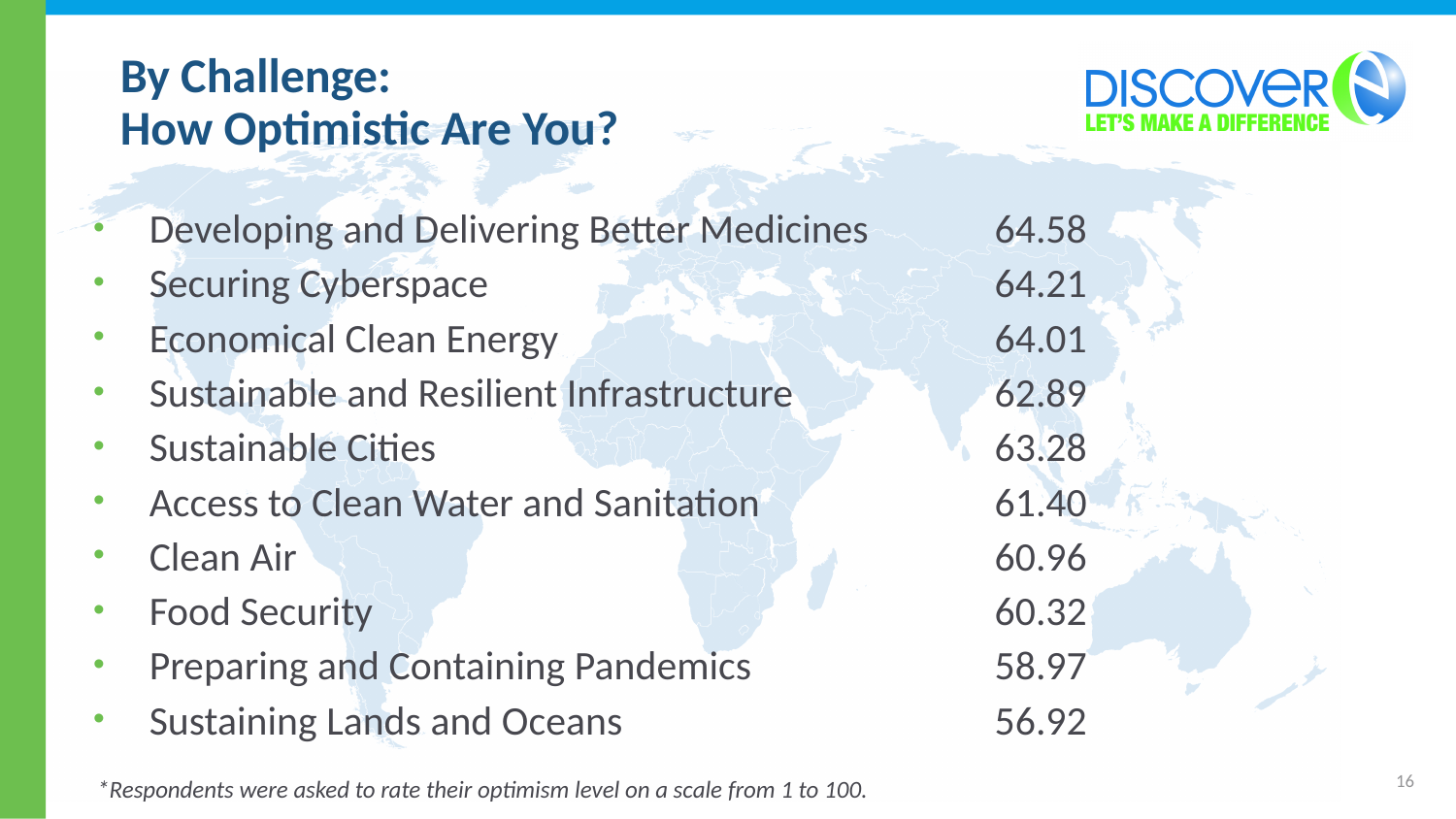

# By Challenge: How Optimistic Are You?
Developing and Delivering Better Medicines 	64.58
Securing Cyberspace	64.21
Economical Clean Energy 	64.01
Sustainable and Resilient Infrastructure 	62.89
Sustainable Cities 	63.28
Access to Clean Water and Sanitation	61.40
Clean Air 	60.96
Food Security	60.32
Preparing and Containing Pandemics 	58.97
Sustaining Lands and Oceans 	56.92

16
*Respondents were asked to rate their optimism level on a scale from 1 to 100.